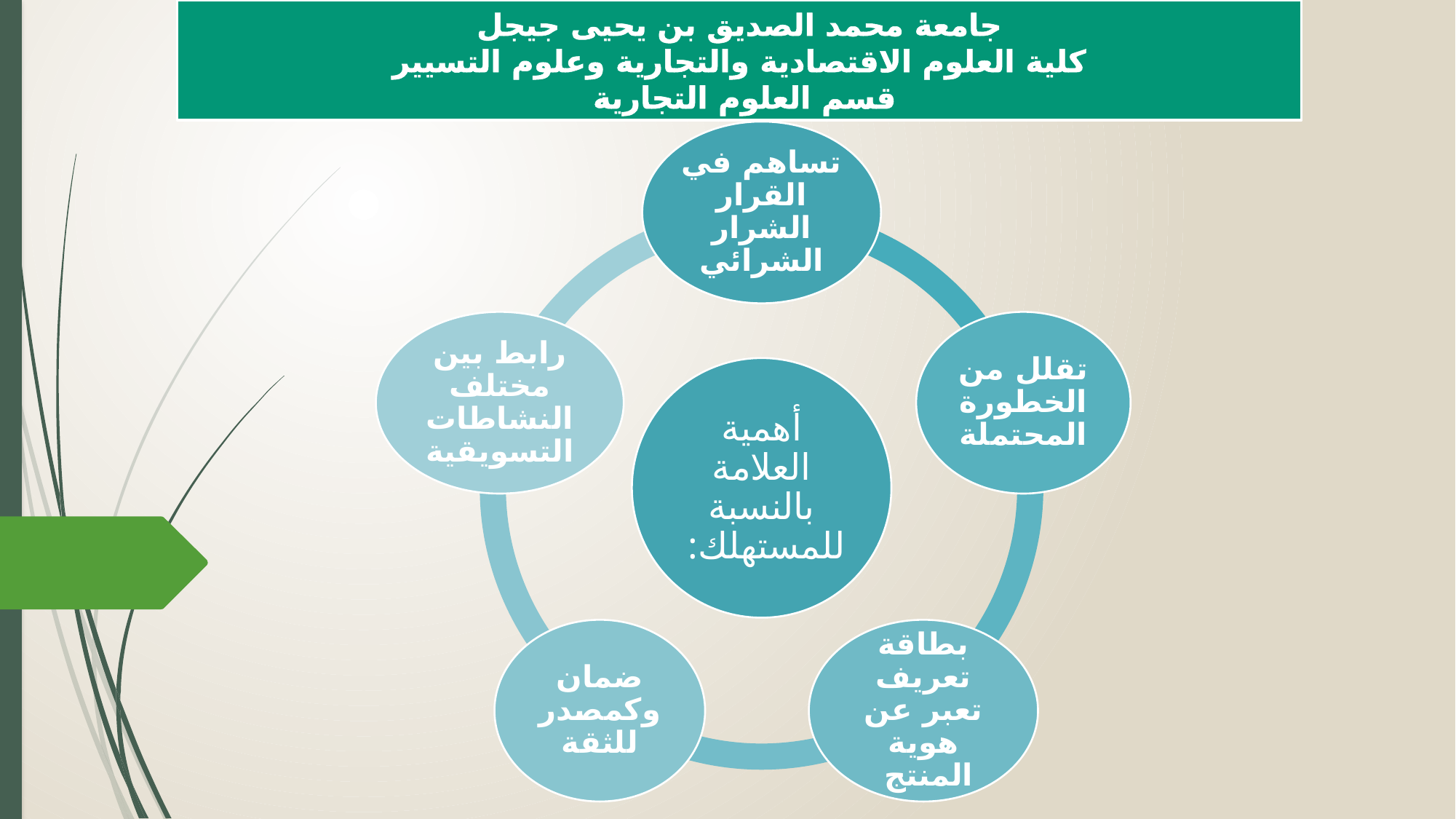

جامعة محمد الصديق بن يحيى جيجل
كلية العلوم الاقتصادية والتجارية وعلوم التسيير
قسم العلوم التجارية
أهمية العلامة بالنسبة للمستهلك:
تساهم في القرار الشرار الشرائي
تقلل من الخطورة المحتملة
بطاقة تعريف تعبر عن هوية المنتج
ضمان وكمصدر للثقة
رابط بين مختلف النشاطات التسويقية